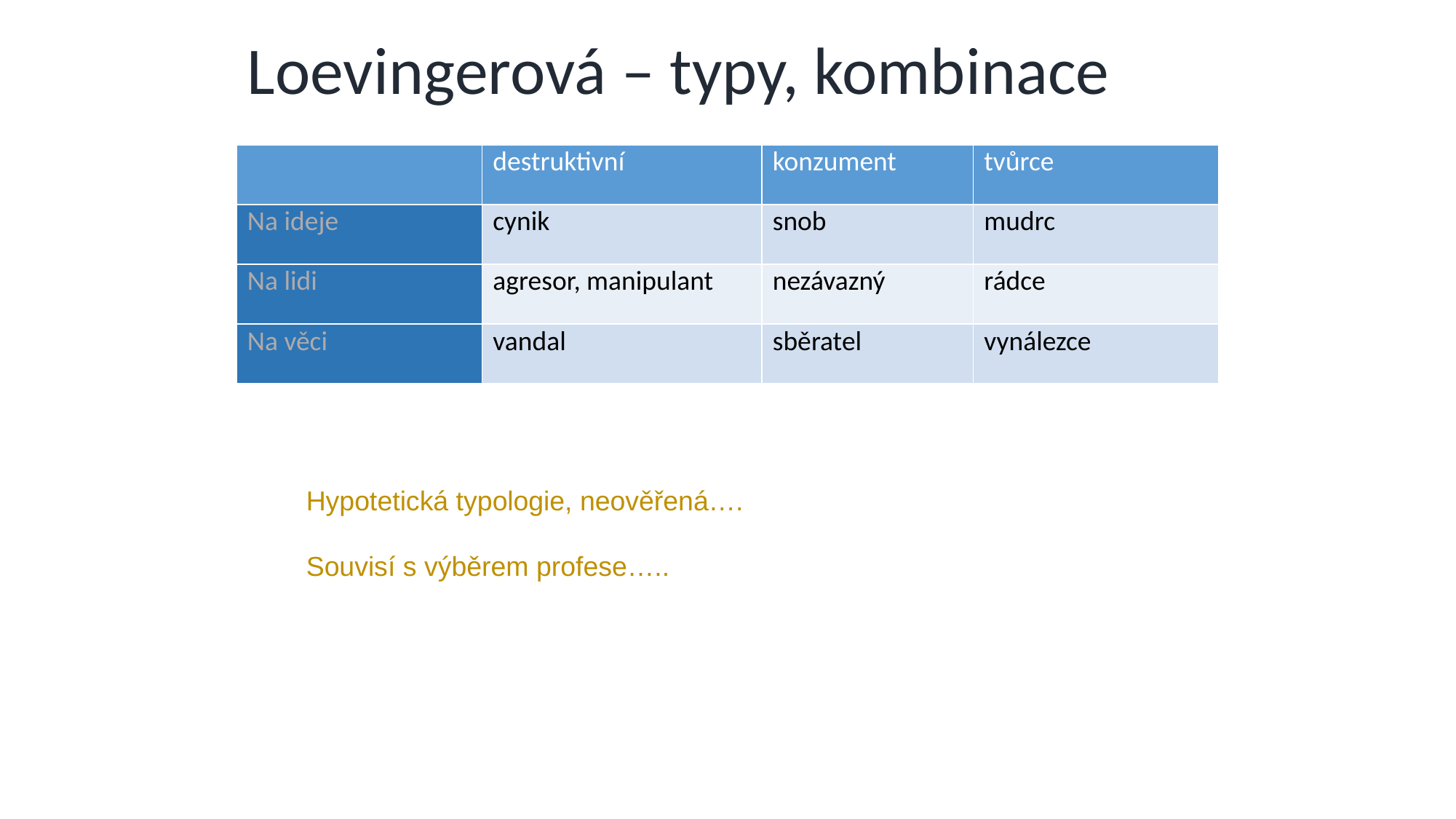

# Loevingerová – typy, kombinace
|  | destruktivní | konzument | tvůrce |
| --- | --- | --- | --- |
| Na ideje | cynik | snob | mudrc |
| Na lidi | agresor, manipulant | nezávazný | rádce |
| Na věci | vandal | sběratel | vynálezce |
Hypotetická typologie, neověřená….

Souvisí s výběrem profese…..